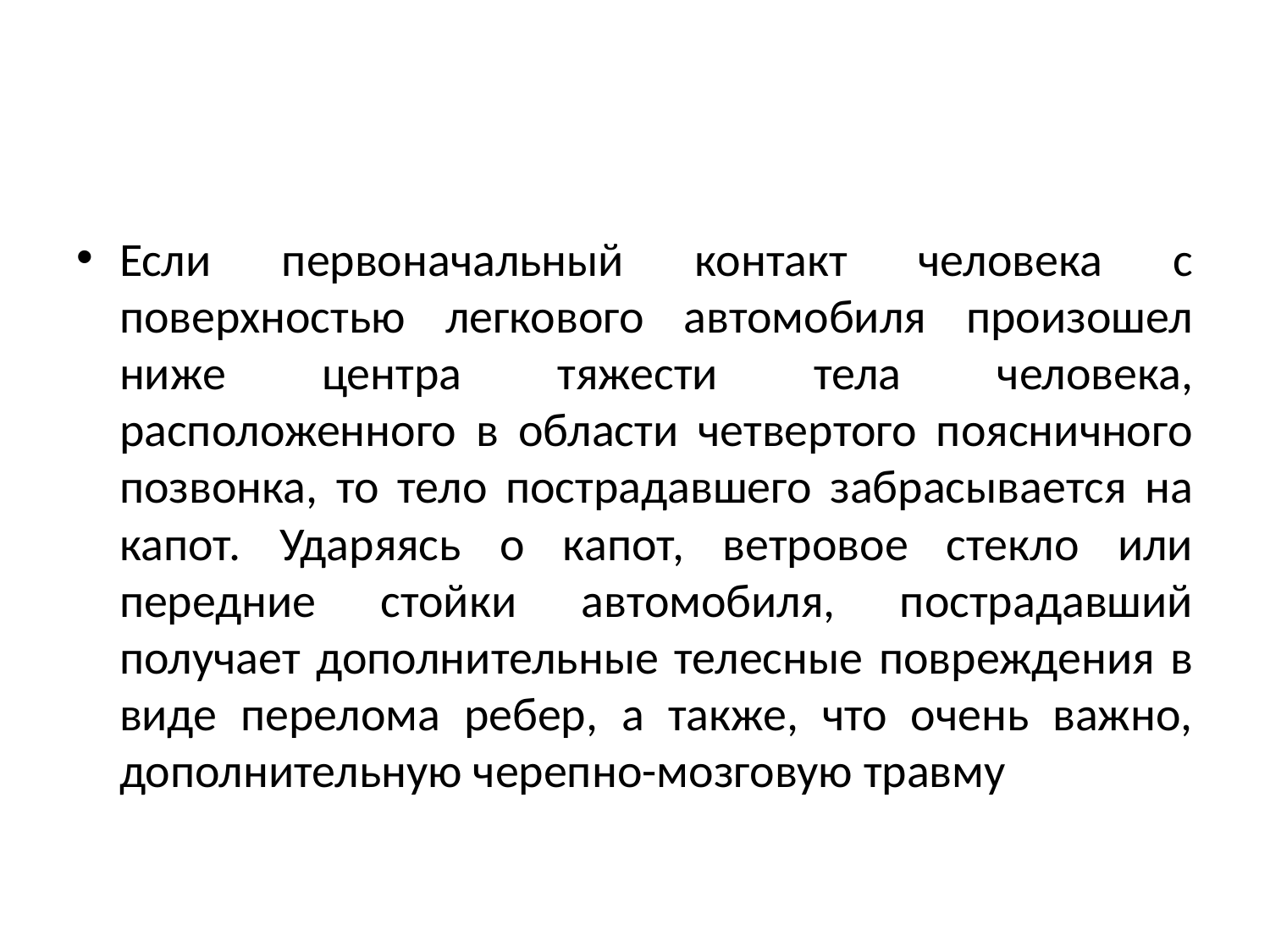

#
Если первоначальный контакт человека с поверхностью легкового автомобиля произошел ниже центра тяжести тела человека, расположенного в области четвертого поясничного позвонка, то тело пострадавшего забрасывается на капот. Ударяясь о капот, ветровое стекло или передние стойки автомобиля, пострадавший получает дополнительные телесные повреждения в виде перелома ребер, а также, что очень важно, дополнительную черепно-мозговую травму